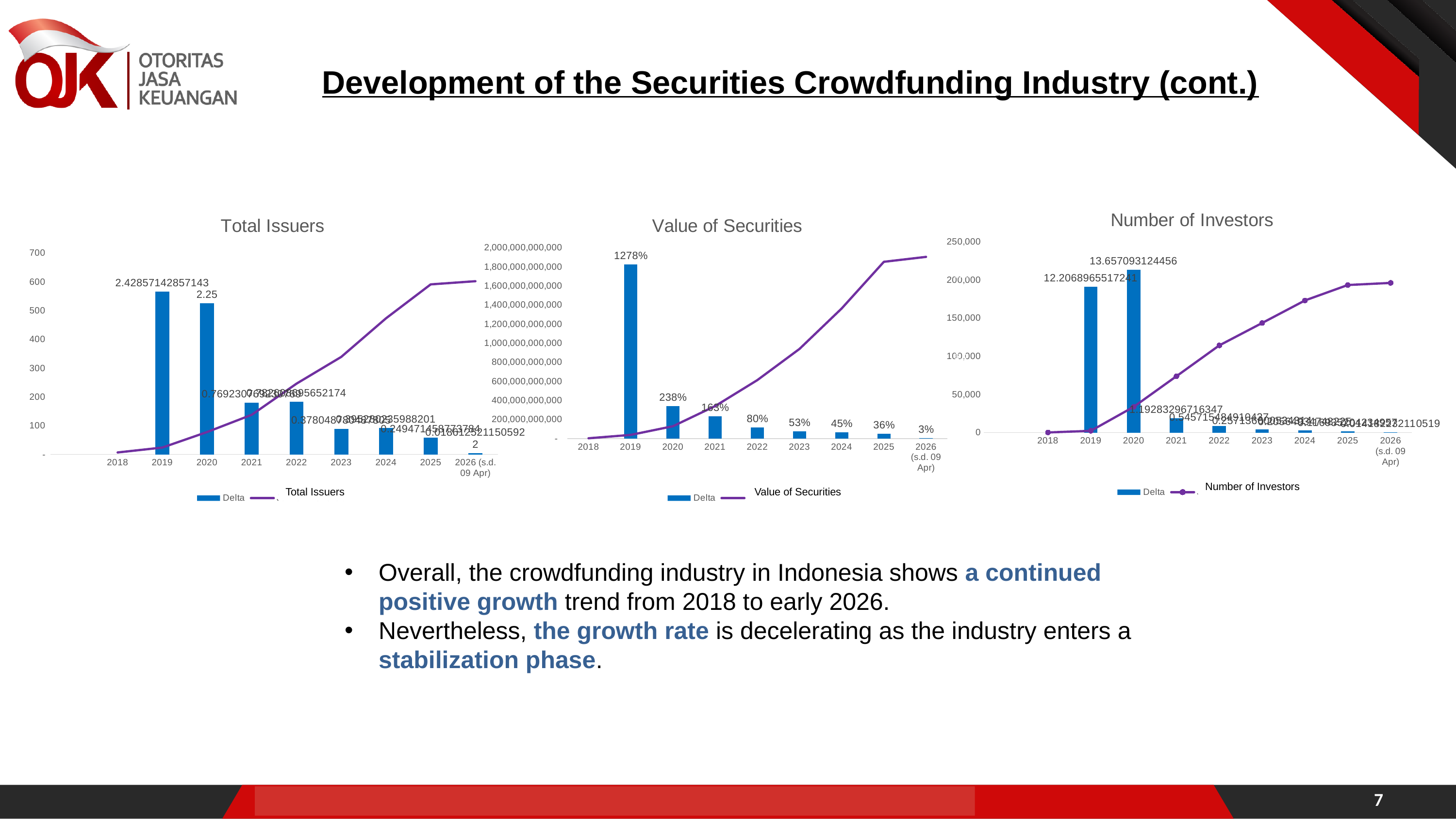

Development of the Securities Crowdfunding Industry (cont.)

### Chart: Number of Investors

| Category | Delta | Jumlah Pemodal |
|---|---|---|
|  | None | None |
| 2018 | None | 174.0 |
| 2019 | 12.206896551724139 | 2298.0 |
| 2020 | 13.657093124456049 | 33682.0 |
| 2021 | 1.19283296716347 | 73859.0 |
| 2022 | 0.5457154849104374 | 114165.0 |
| 2023 | 0.25713660053431436 | 143521.0 |
| 2024 | 0.20564934748224997 | 173036.0 |
| 2025 | 0.11693520423495689 | 193270.0 |
| 2026 (s.d. 09 Apr) | 0.014182232110518963 | 196011.0 |

### Chart: Total Issuers

| Category | Delta | Jumlah Penerbit* |
|---|---|---|
|  | None | None |
| 2018 | None | 7.0 |
| 2019 | 2.4285714285714284 | 24.0 |
| 2020 | 2.25 | 78.0 |
| 2021 | 0.7692307692307693 | 138.0 |
| 2022 | 0.782608695652174 | 246.0 |
| 2023 | 0.3780487804878049 | 339.0 |
| 2024 | 0.3952802359882006 | 473.0 |
| 2025 | 0.24947145877378435 | 591.0 |
| 2026 (s.d. 09 Apr) | 0.018612521150592216 | 602.0 |

### Chart: Value of Securities

| Category | Delta | Nilai Efek |
|---|---|---|
| 2018 | None | 2770000000.0 |
| 2019 | 12.781949458483755 | 38176000000.0 |
| 2020 | 2.3805859702430845 | 129057250000.0 |
| 2021 | 1.6331969726613575 | 339833160000.0 |
| 2022 | 0.8006049949804781 | 611905285356.0 |
| 2023 | 0.5346055981992056 | 939033276475.0 |
| 2024 | 0.4512423801557165 | 1362764887197.0 |
| 2025 | 0.3588436813035584 | 1851784456070.0 |
| 2026 (s.d. 09 Apr) | 0.027942875135055136 | 1903528637903.0 |
Number of Investors
Total Issuers
Value of Securities
Overall, the crowdfunding industry in Indonesia shows a continued positive growth trend from 2018 to early 2026.
Nevertheless, the growth rate is decelerating as the industry enters a stabilization phase.
7